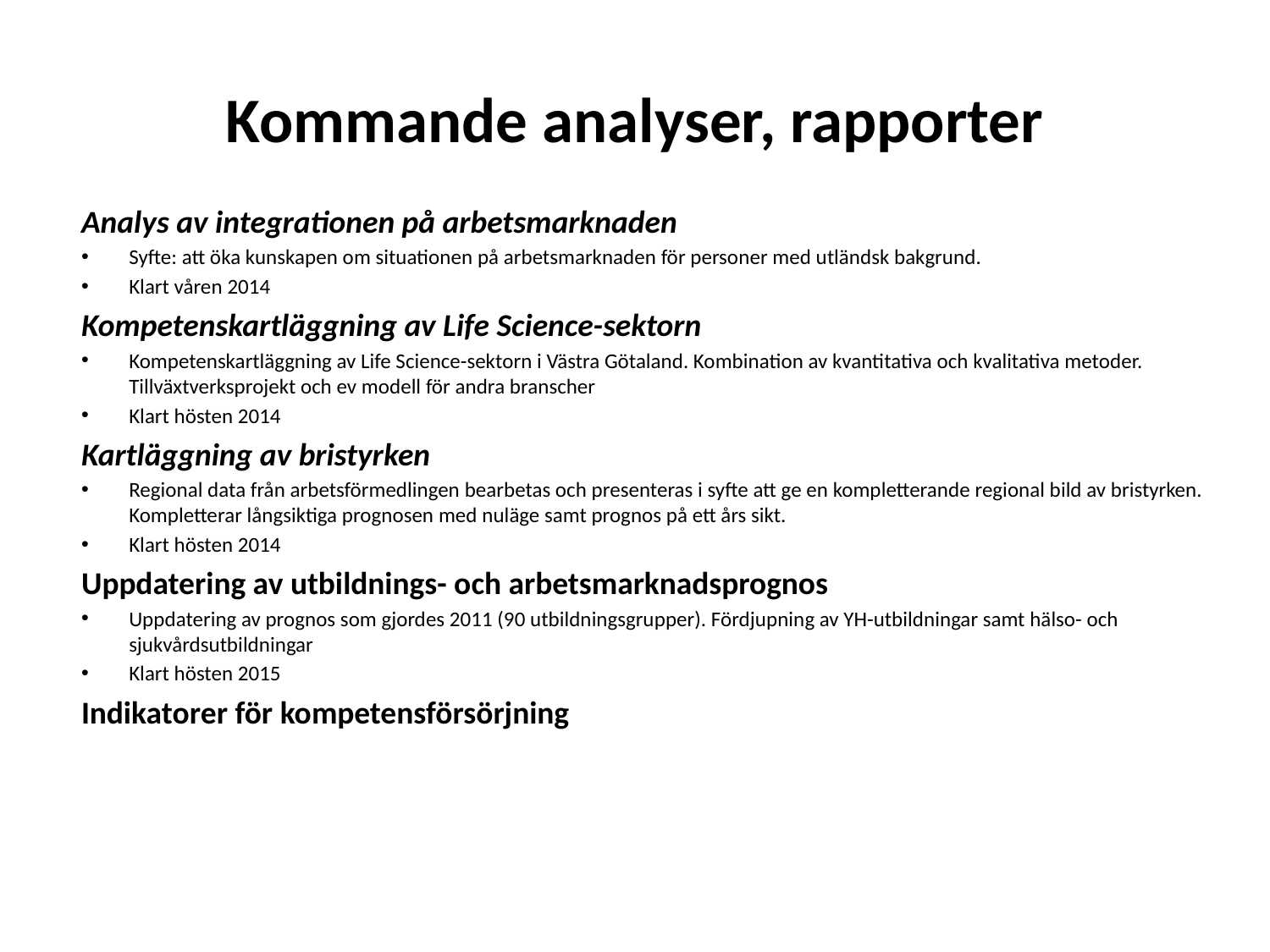

# Kommande analyser, rapporter
Analys av integrationen på arbetsmarknaden
Syfte: att öka kunskapen om situationen på arbetsmarknaden för personer med utländsk bakgrund.
Klart våren 2014
Kompetenskartläggning av Life Science-sektorn
Kompetenskartläggning av Life Science-sektorn i Västra Götaland. Kombination av kvantitativa och kvalitativa metoder. Tillväxtverksprojekt och ev modell för andra branscher
Klart hösten 2014
Kartläggning av bristyrken
Regional data från arbetsförmedlingen bearbetas och presenteras i syfte att ge en kompletterande regional bild av bristyrken. Kompletterar långsiktiga prognosen med nuläge samt prognos på ett års sikt.
Klart hösten 2014
Uppdatering av utbildnings- och arbetsmarknadsprognos
Uppdatering av prognos som gjordes 2011 (90 utbildningsgrupper). Fördjupning av YH-utbildningar samt hälso- och sjukvårdsutbildningar
Klart hösten 2015
Indikatorer för kompetensförsörjning
Kompetensplattform Västra Götaland